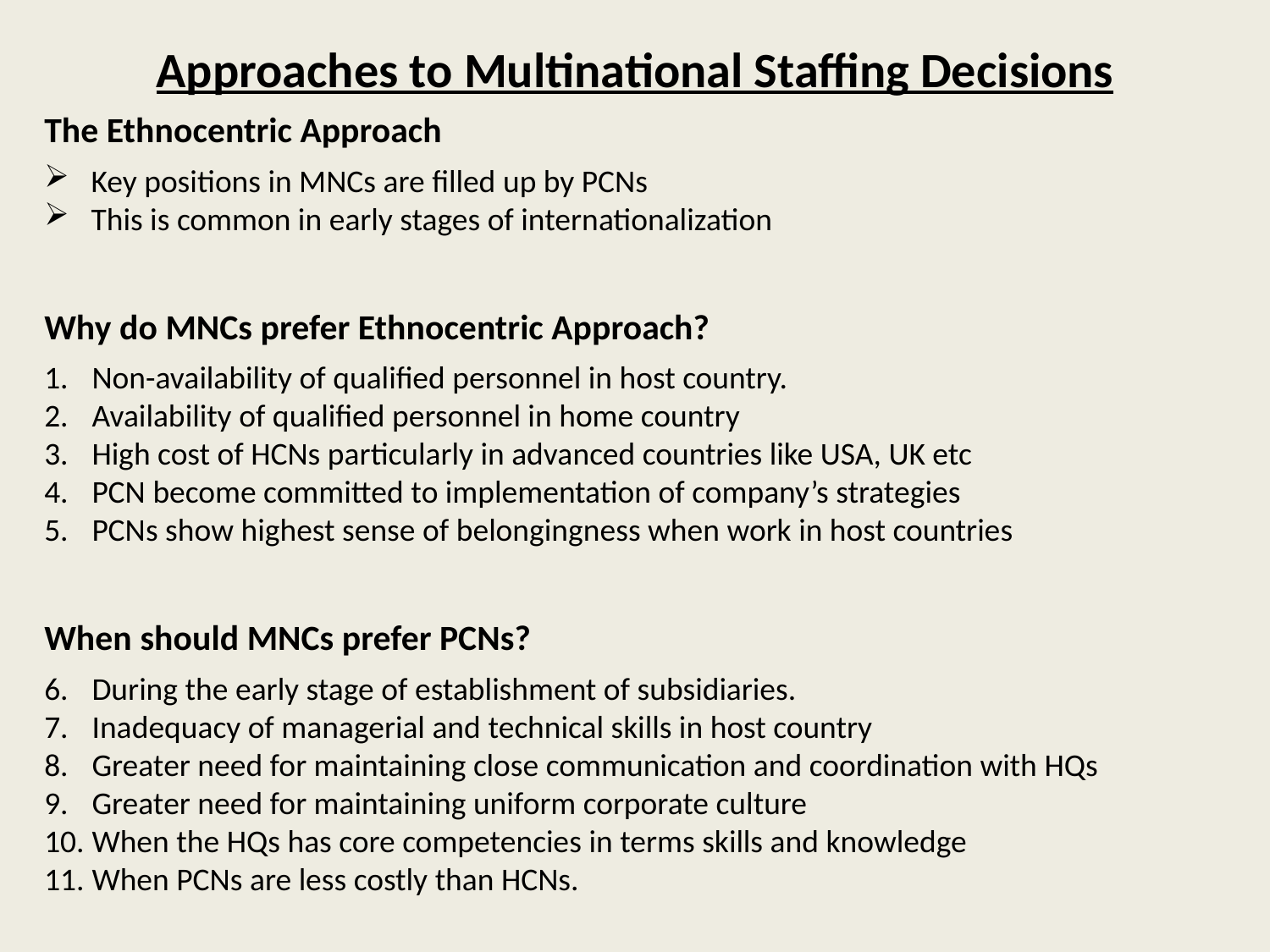

Approaches to Multinational Staffing Decisions
The Ethnocentric Approach
   Key positions in MNCs are filled up by PCNs
   This is common in early stages of internationalization

Why do MNCs prefer Ethnocentric Approach?
Non-availability of qualified personnel in host country.
Availability of qualified personnel in home country
High cost of HCNs particularly in advanced countries like USA, UK etc
PCN become committed to implementation of company’s strategies
PCNs show highest sense of belongingness when work in host countries

When should MNCs prefer PCNs?
During the early stage of establishment of subsidiaries.
Inadequacy of managerial and technical skills in host country
Greater need for maintaining close communication and coordination with HQs
Greater need for maintaining uniform corporate culture
When the HQs has core competencies in terms skills and knowledge
When PCNs are less costly than HCNs.